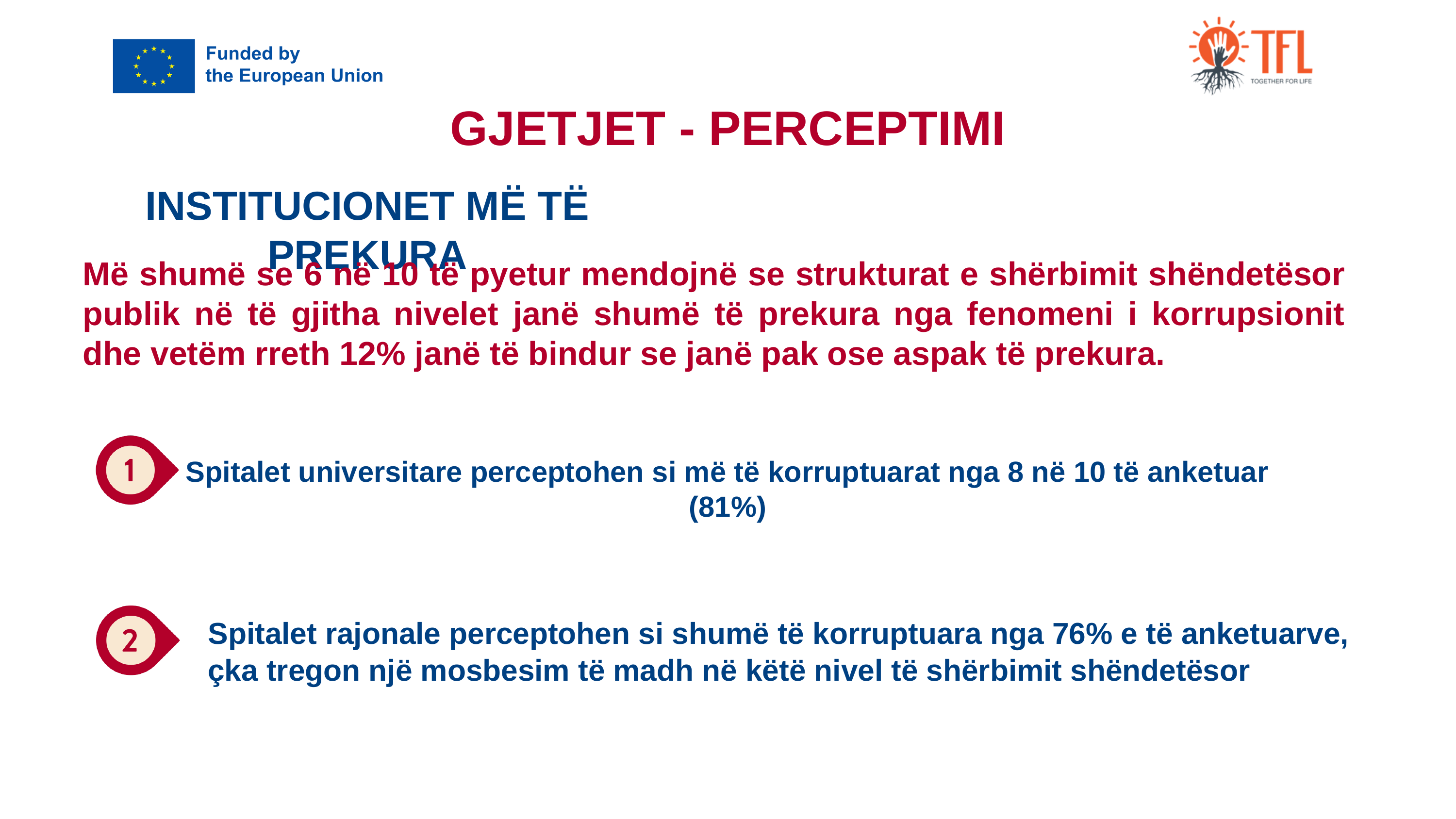

GJETJET - PERCEPTIMI
INSTITUCIONET MË TË PREKURA
Më shumë se 6 në 10 të pyetur mendojnë se strukturat e shërbimit shëndetësor publik në të gjitha nivelet janë shumë të prekura nga fenomeni i korrupsionit dhe vetëm rreth 12% janë të bindur se janë pak ose aspak të prekura.

Spitalet universitare perceptohen si më të korruptuarat nga 8 në 10 të anketuar (81%)

Spitalet rajonale perceptohen si shumë të korruptuara nga 76% e të anketuarve, çka tregon një mosbesim të madh në këtë nivel të shërbimit shëndetësor